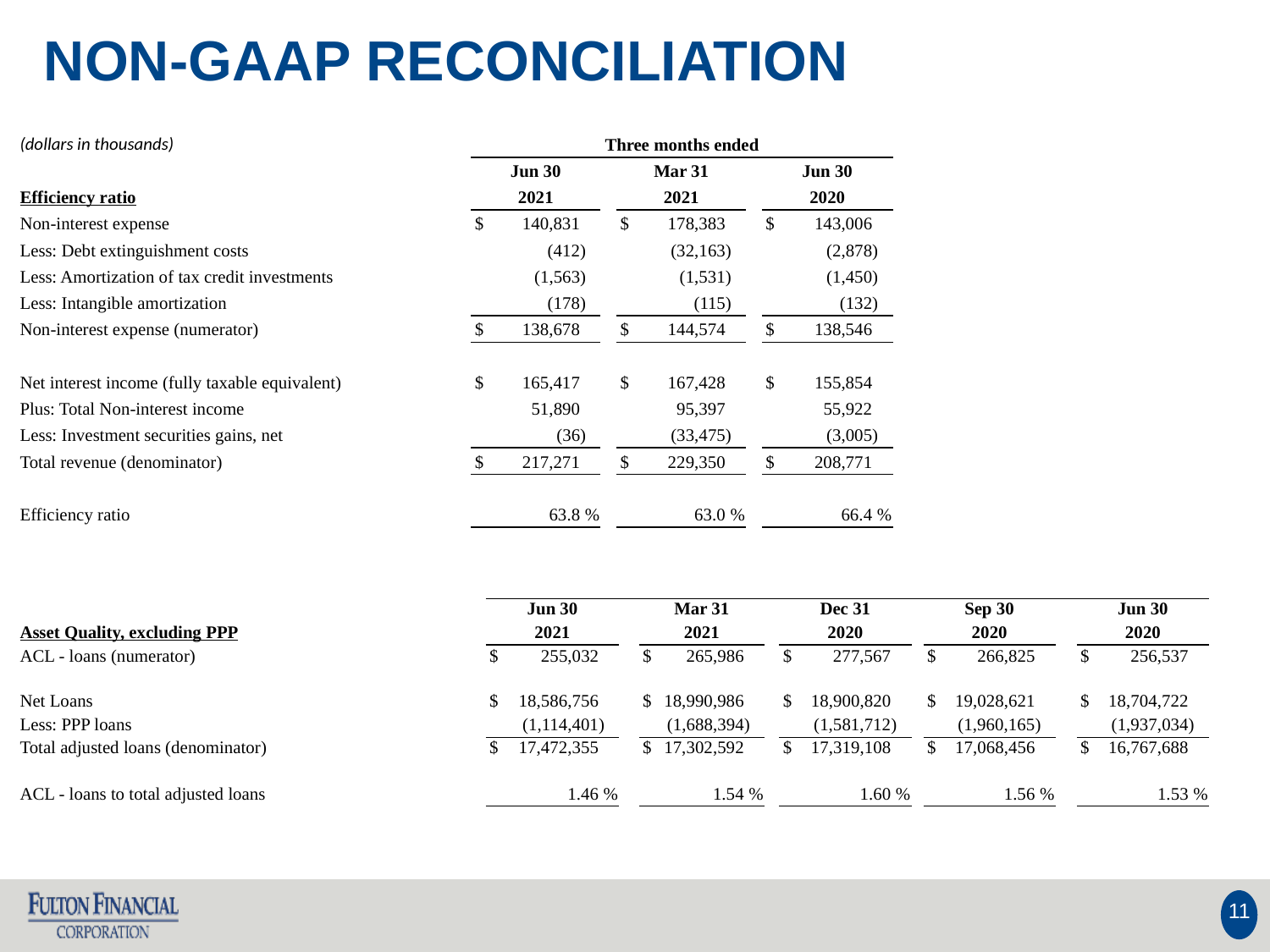

NON-GAAP RECONCILIATION
| (dollars in thousands) |  | Three months ended |  |  |  |  |  |  |  |  |  |  |
| --- | --- | --- | --- | --- | --- | --- | --- | --- | --- | --- | --- | --- |
|  |  | Jun 30 |  |  |  | Mar 31 |  |  |  | Jun 30 |  |  |
| Efficiency ratio |  | 2021 |  |  |  | 2021 |  |  |  | 2020 |  |  |
| Non-interest expense |  | $ | 140,831 |  |  | $ | 178,383 |  |  | $ | 143,006 |  |
| Less: Debt extinguishment costs |  | (412 |  | ) |  | (32,163 |  | ) |  | (2,878 |  | ) |
| Less: Amortization of tax credit investments |  | (1,563 |  | ) |  | (1,531 |  | ) |  | (1,450 |  | ) |
| Less: Intangible amortization |  | (178 |  | ) |  | (115 |  | ) |  | (132 |  | ) |
| Non-interest expense (numerator) |  | $ | 138,678 |  |  | $ | 144,574 |  |  | $ | 138,546 |  |
|  |  |  |  |  |  |  |  |  |  |  |  |  |
| Net interest income (fully taxable equivalent) |  | $ | 165,417 |  |  | $ | 167,428 |  |  | $ | 155,854 |  |
| Plus: Total Non-interest income |  | 51,890 |  |  |  | 95,397 |  |  |  | 55,922 |  |  |
| Less: Investment securities gains, net |  | (36 |  | ) |  | (33,475 |  | ) |  | (3,005 |  | ) |
| Total revenue (denominator) |  | $ | 217,271 |  |  | $ | 229,350 |  |  | $ | 208,771 |  |
|  |  |  |  |  |  |  |  |  |  |  |  |  |
| Efficiency ratio |  | 63.8 |  | % |  | 63.0 |  | % |  | 66.4 |  | % |
|  |  |  |  |  |  |  |  |  |  |  |  |  |  |  |  |  |  |  |  |
| --- | --- | --- | --- | --- | --- | --- | --- | --- | --- | --- | --- | --- | --- | --- | --- | --- | --- | --- | --- |
|  | Jun 30 |  |  |  | Mar 31 |  |  |  | Dec 31 |  |  |  | Sep 30 |  |  |  | Jun 30 |  |  |
| Asset Quality, excluding PPP | 2021 |  |  |  | 2021 |  |  |  | 2020 |  |  |  | 2020 |  |  |  | 2020 |  |  |
| ACL - loans (numerator) | $ | 255,032 |  |  | $ | 265,986 |  |  | $ | 277,567 |  |  | $ | 266,825 |  |  | $ | 256,537 |  |
|  |  |  |  |  |  |  |  |  |  |  |  |  |  |  |  |  |  |  |  |
| Net Loans | $ | 18,586,756 |  |  | $ | 18,990,986 |  |  | $ | 18,900,820 |  |  | $ | 19,028,621 |  |  | $ | 18,704,722 |  |
| Less: PPP loans | (1,114,401 |  | ) |  | (1,688,394 |  | ) |  | (1,581,712 |  | ) |  | (1,960,165 |  | ) |  | (1,937,034 |  | ) |
| Total adjusted loans (denominator) | $ | 17,472,355 |  |  | $ | 17,302,592 |  |  | $ | 17,319,108 |  |  | $ | 17,068,456 |  |  | $ | 16,767,688 |  |
|  |  |  |  |  |  |  |  |  |  |  |  |  |  |  |  |  |  |  |  |
| ACL - loans to total adjusted loans | 1.46 |  | % |  | 1.54 |  | % |  | 1.60 |  | % |  | 1.56 |  | % |  | 1.53 |  | % |
|  |  |  |  |  |  |  |  |  |  |  |  |  |  |  |  |  |  |  |  |
11